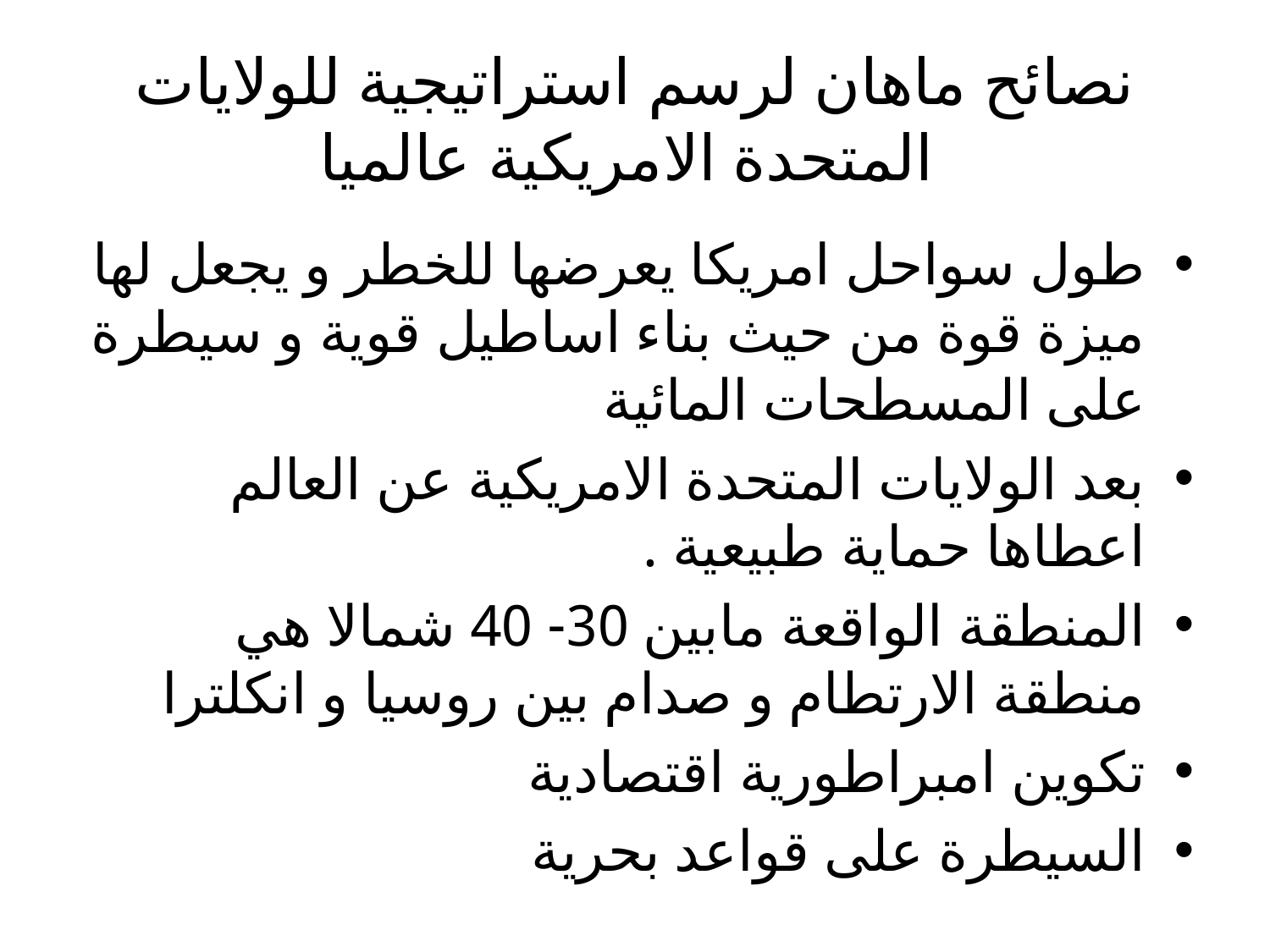

# نصائح ماهان لرسم استراتيجية للولايات المتحدة الامريكية عالميا
طول سواحل امريكا يعرضها للخطر و يجعل لها ميزة قوة من حيث بناء اساطيل قوية و سيطرة على المسطحات المائية
بعد الولايات المتحدة الامريكية عن العالم اعطاها حماية طبيعية .
المنطقة الواقعة مابين 30- 40 شمالا هي منطقة الارتطام و صدام بين روسيا و انكلترا
تكوين امبراطورية اقتصادية
السيطرة على قواعد بحرية